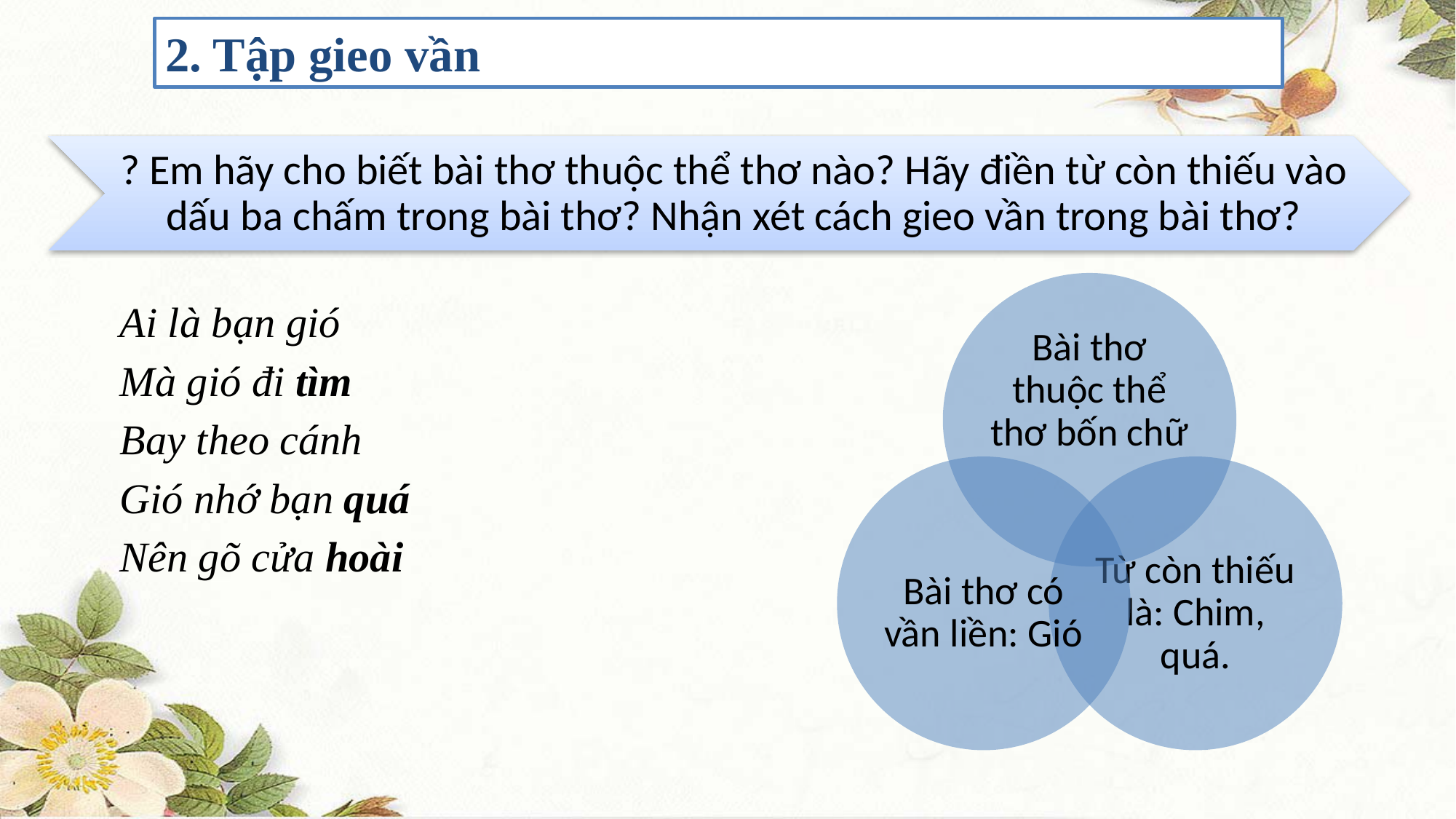

2. Tập gieo vần
? Em hãy cho biết bài thơ thuộc thể thơ nào? Hãy điền từ còn thiếu vào dấu ba chấm trong bài thơ? Nhận xét cách gieo vần trong bài thơ?
Bài thơ thuộc thể thơ bốn chữ
Từ còn thiếu là: Chim, quá.
Bài thơ có vần liền: Gió
Ai là bạn gió
Mà gió đi tìm
Bay theo cánh
Gió nhớ bạn quá
Nên gõ cửa hoài